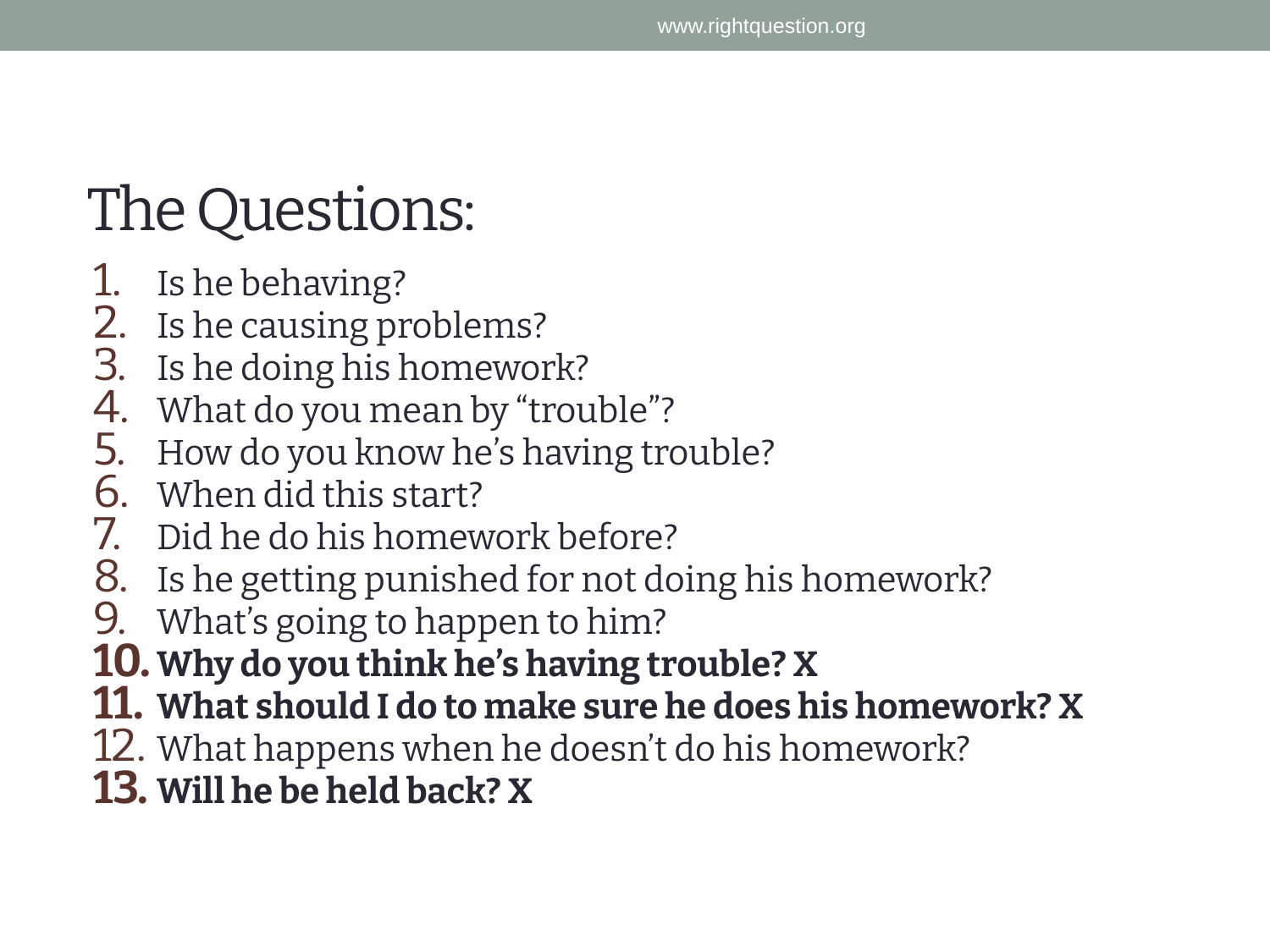

www.rightquestion.org
# The Questions:
Is he behaving?
Is he causing problems?
Is he doing his homework?
What do you mean by “trouble”?
How do you know he’s having trouble?
When did this start?
Did he do his homework before?
Is he getting punished for not doing his homework?
What’s going to happen to him?
Why do you think he’s having trouble? X
What should I do to make sure he does his homework? X
What happens when he doesn’t do his homework?
Will he be held back? X